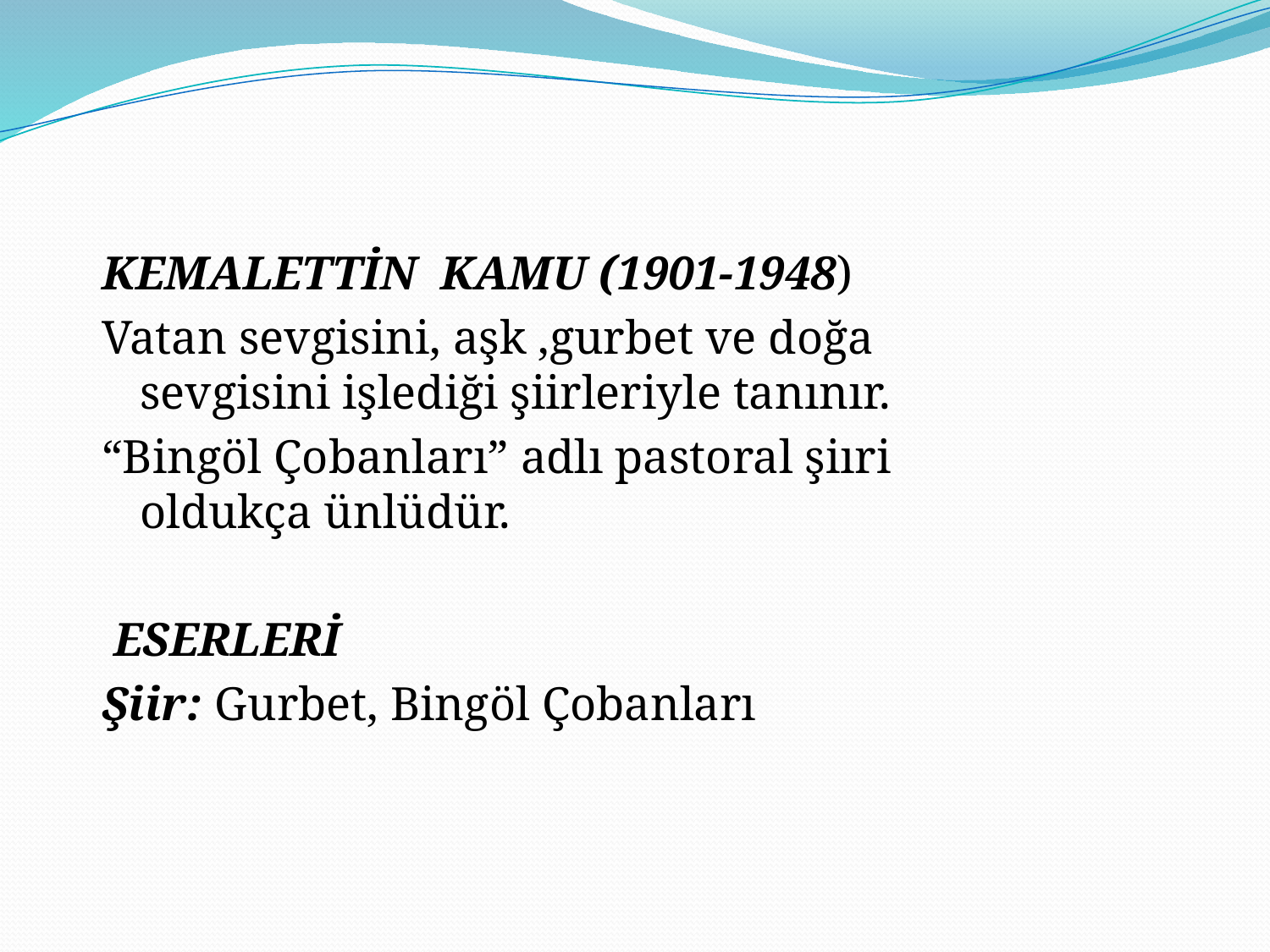

KEMALETTİN  KAMU (1901-1948)
Vatan sevgisini, aşk ,gurbet ve doğa sevgisini işlediği şiirleriyle tanınır.
“Bingöl Çobanları” adlı pastoral şiıri oldukça ünlüdür.

 ESERLERİ
Şiir: Gurbet, Bingöl Çobanları